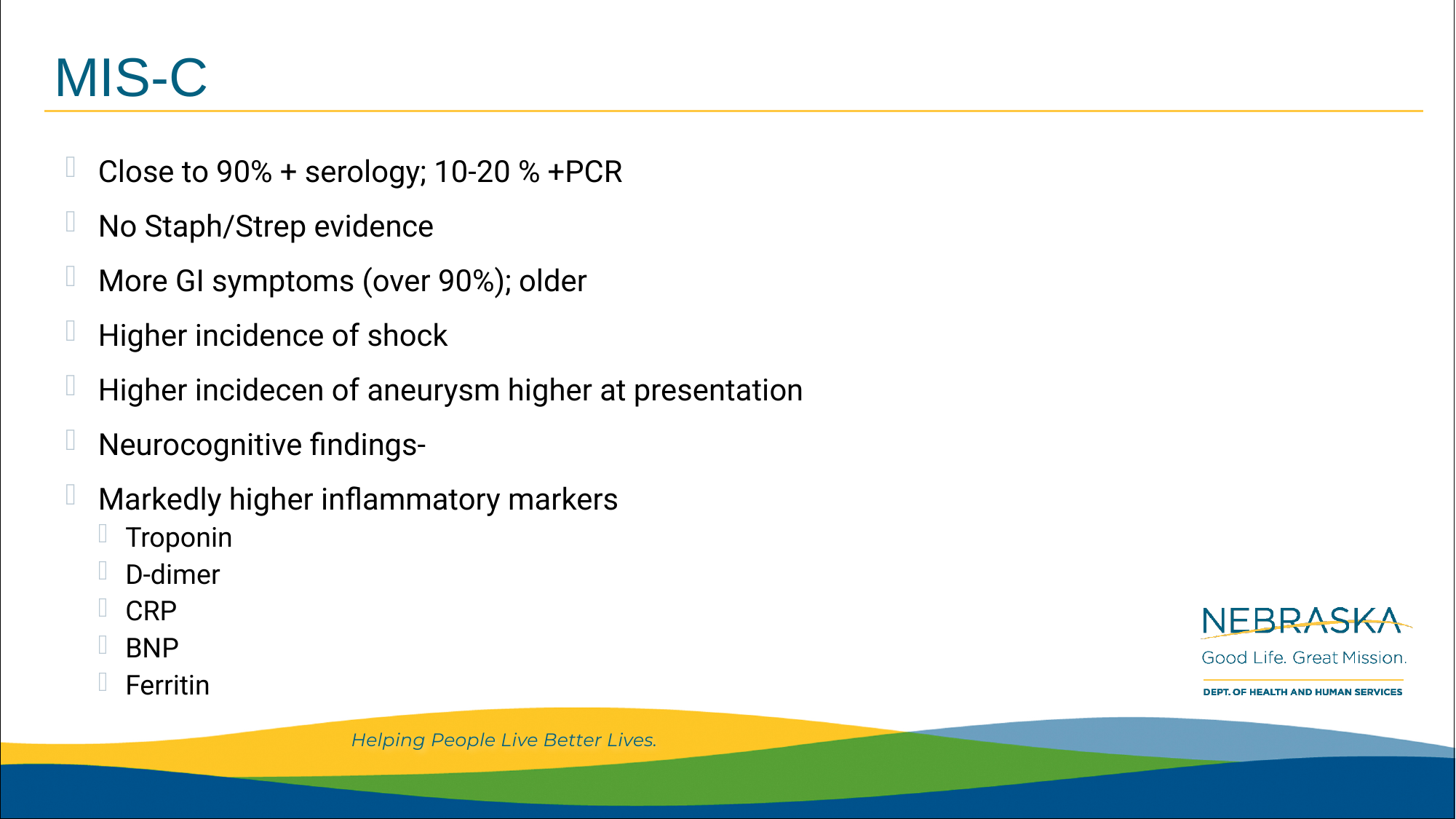

# MIS-C
Close to 90% + serology; 10-20 % +PCR
No Staph/Strep evidence
More GI symptoms (over 90%); older
Higher incidence of shock
Higher incidecen of aneurysm higher at presentation
Neurocognitive findings-
Markedly higher inflammatory markers
Troponin
D-dimer
CRP
BNP
Ferritin